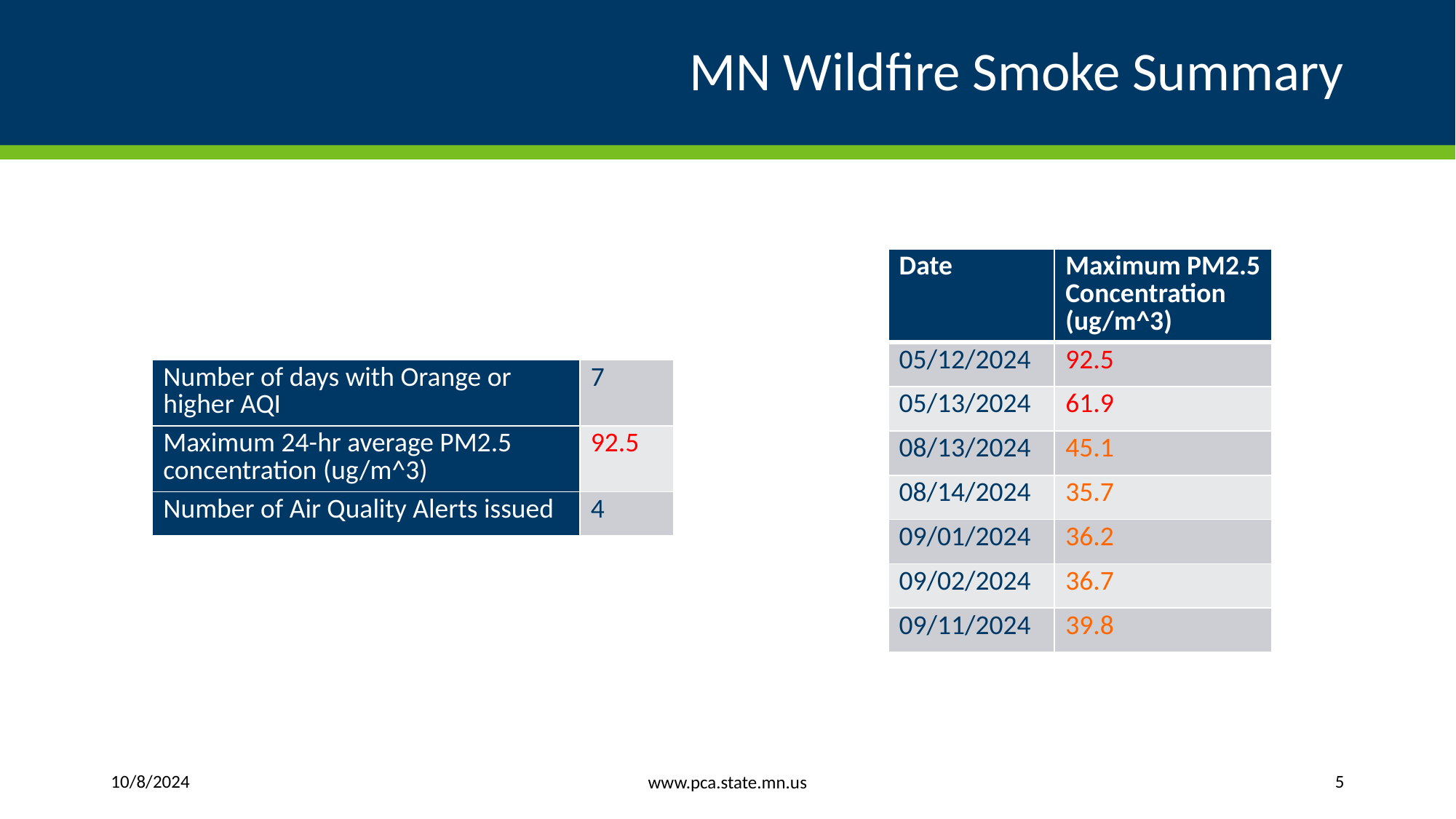

# MN Wildfire Smoke Summary
| Date | Maximum PM2.5 Concentration (ug/m^3) |
| --- | --- |
| 05/12/2024 | 92.5 |
| 05/13/2024 | 61.9 |
| 08/13/2024 | 45.1 |
| 08/14/2024 | 35.7 |
| 09/01/2024 | 36.2 |
| 09/02/2024 | 36.7 |
| 09/11/2024 | 39.8 |
| Number of days with Orange or higher AQI | 7 |
| --- | --- |
| Maximum 24-hr average PM2.5 concentration (ug/m^3) | 92.5 |
| Number of Air Quality Alerts issued | 4 |
10/8/2024
5
www.pca.state.mn.us